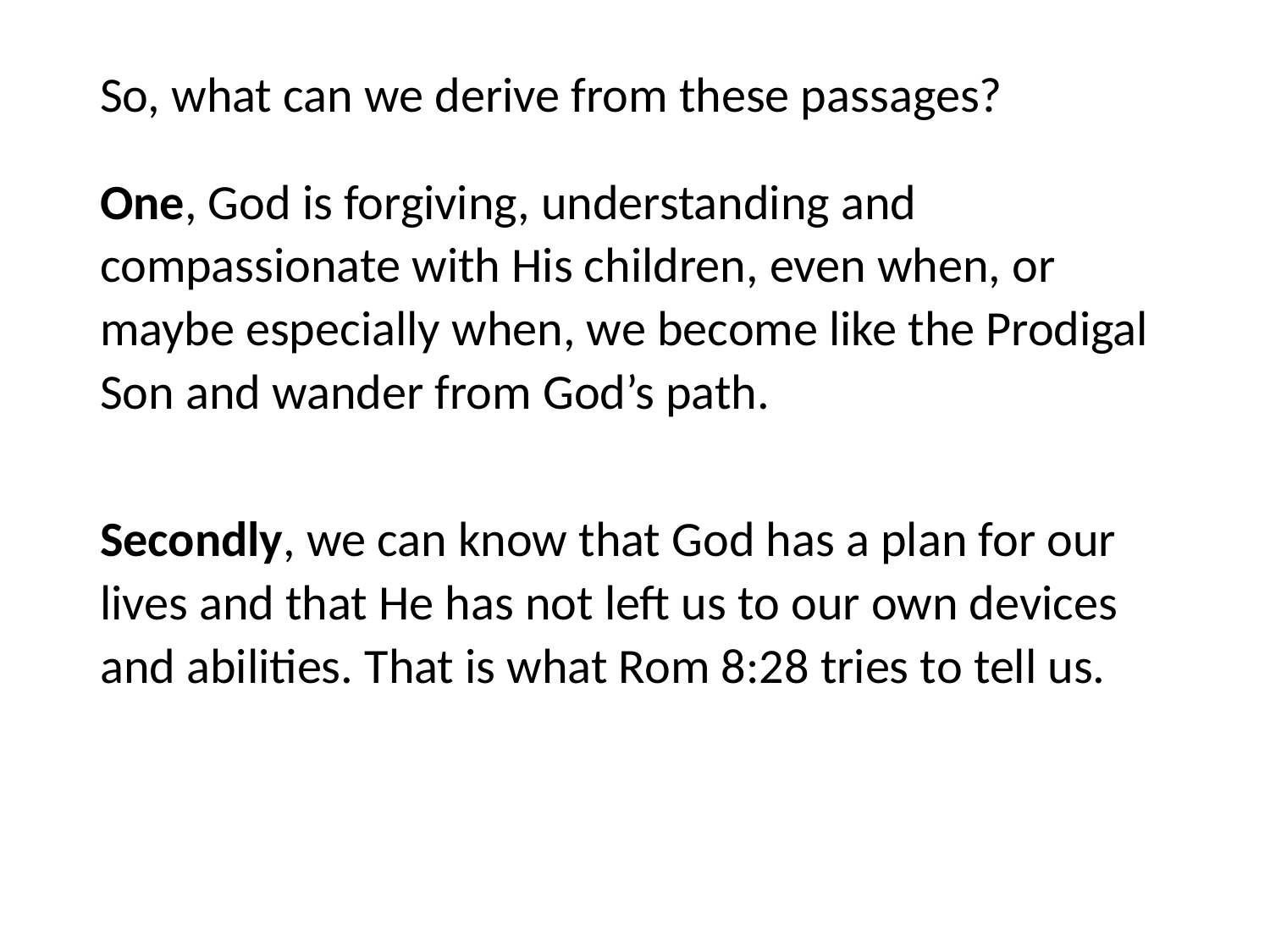

#
So, what can we derive from these passages?

One, God is forgiving, understanding and compassionate with His children, even when, or maybe especially when, we become like the Prodigal Son and wander from God’s path.

Secondly, we can know that God has a plan for our lives and that He has not left us to our own devices and abilities. That is what Rom 8:28 tries to tell us.